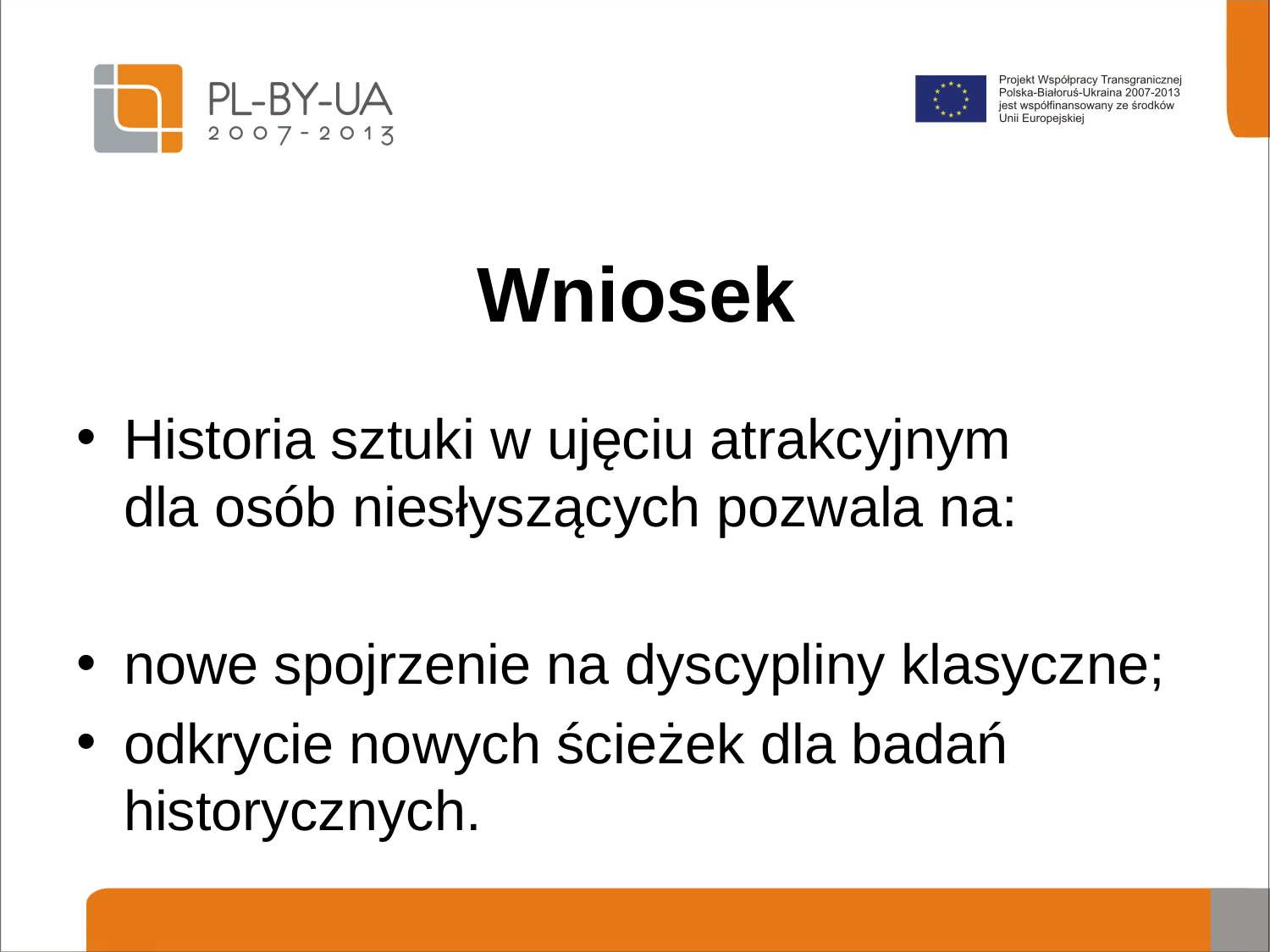

# Wniosek
Historia sztuki w ujęciu atrakcyjnym
dla osób niesłyszących pozwala na:

nowe spojrzenie na dyscypliny klasyczne;
odkrycie nowych ścieżek dla badań historycznych.